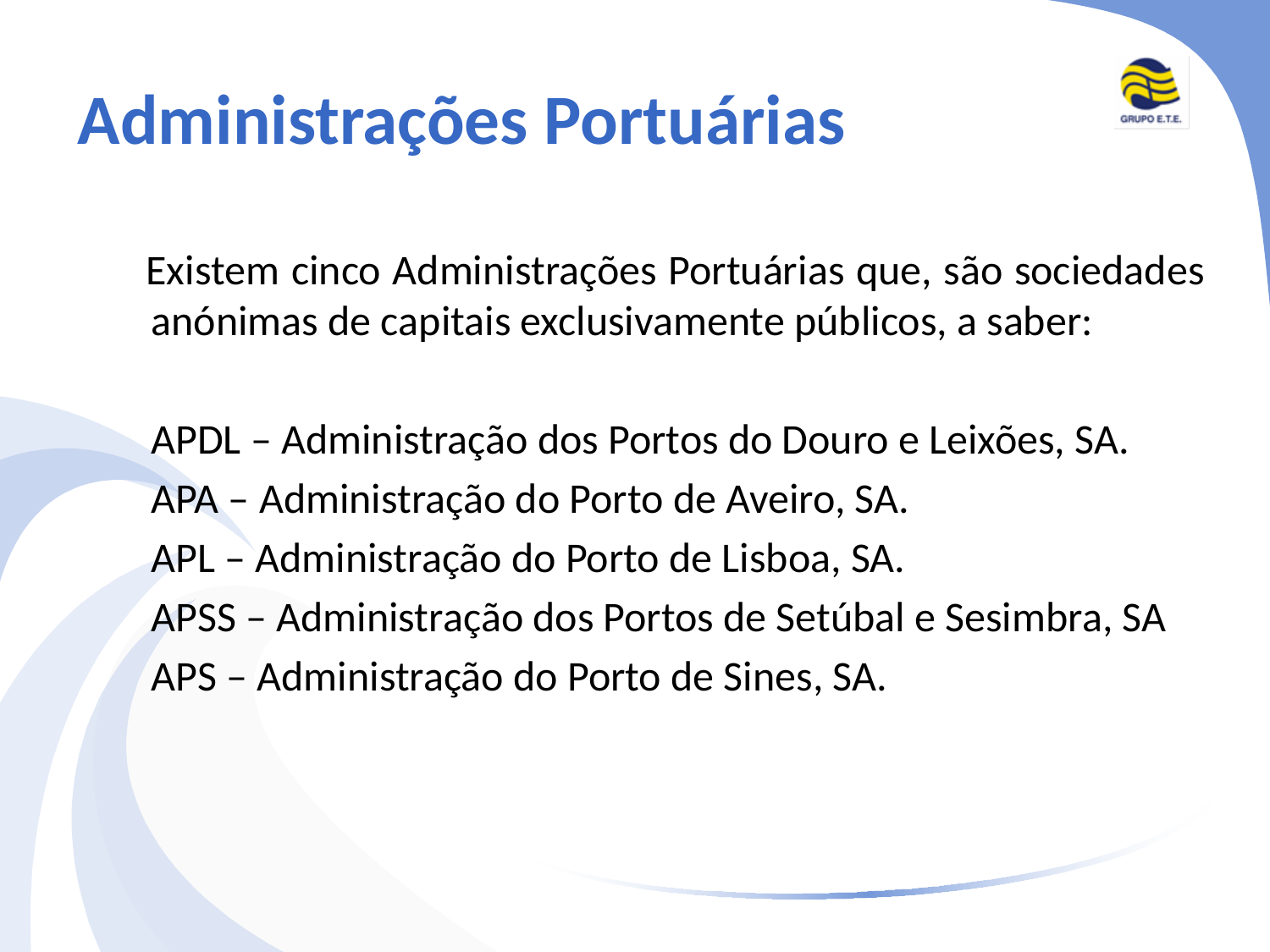

# Administrações Portuárias
     Existem cinco Administrações Portuárias que, são sociedades anónimas de capitais exclusivamente públicos, a saber:

	APDL – Administração dos Portos do Douro e Leixões, SA.
	APA – Administração do Porto de Aveiro, SA.
	APL – Administração do Porto de Lisboa, SA.
	APSS – Administração dos Portos de Setúbal e Sesimbra, SA
	APS – Administração do Porto de Sines, SA.